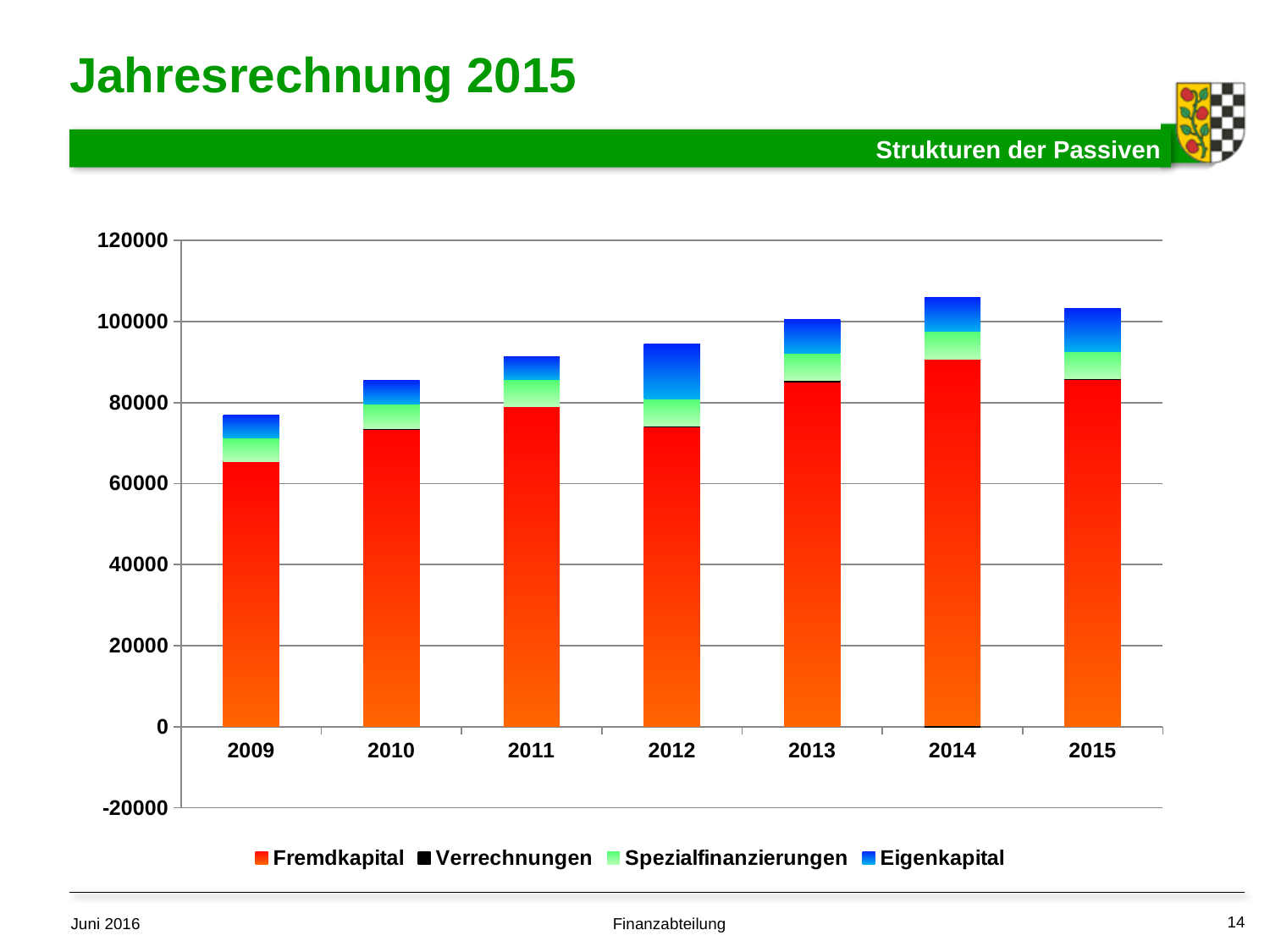

# Jahresrechnung 2015
Strukturen der Passiven

### Chart

| Category | Fremdkapital | Verrechnungen | Spezialfinanzierungen | Eigenkapital |
|---|---|---|---|---|
| 2009 | 65444.0 | 68.0 | 5838.0 | 5611.0 |
| 2010 | 73460.0 | 40.0 | 6168.0 | 5727.0 |
| 2011 | 78932.0 | 159.0 | 6620.0 | 5639.0 |
| 2012 | 73953.0 | 161.0 | 6852.0 | 13424.0 |
| 2013 | 85059.0 | 421.0 | 6654.0 | 8391.0 |
| 2014 | 90646.0 | -193.0 | 6869.0 | 8391.0 |
| 2015 | 85720.0 | 134.0 | 6818.0 | 10520.0 |
14
Finanzabteilung
Juni 2016